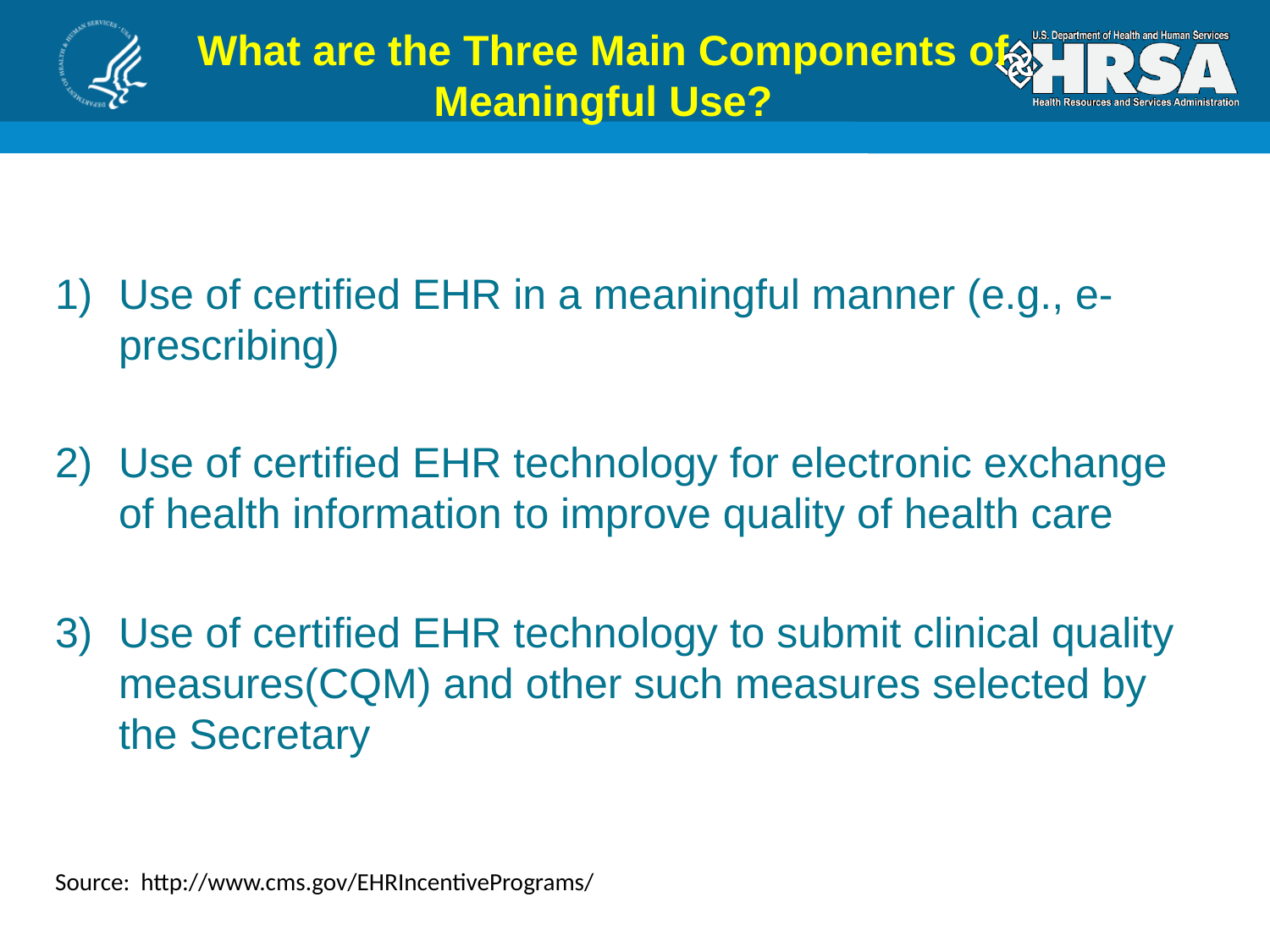

# What are the Three Main Components of Meaningful Use?

Use of certified EHR in a meaningful manner (e.g., e-prescribing)

Use of certified EHR technology for electronic exchange of health information to improve quality of health care

Use of certified EHR technology to submit clinical quality measures(CQM) and other such measures selected by the Secretary

Source:  http://www.cms.gov/EHRIncentivePrograms/